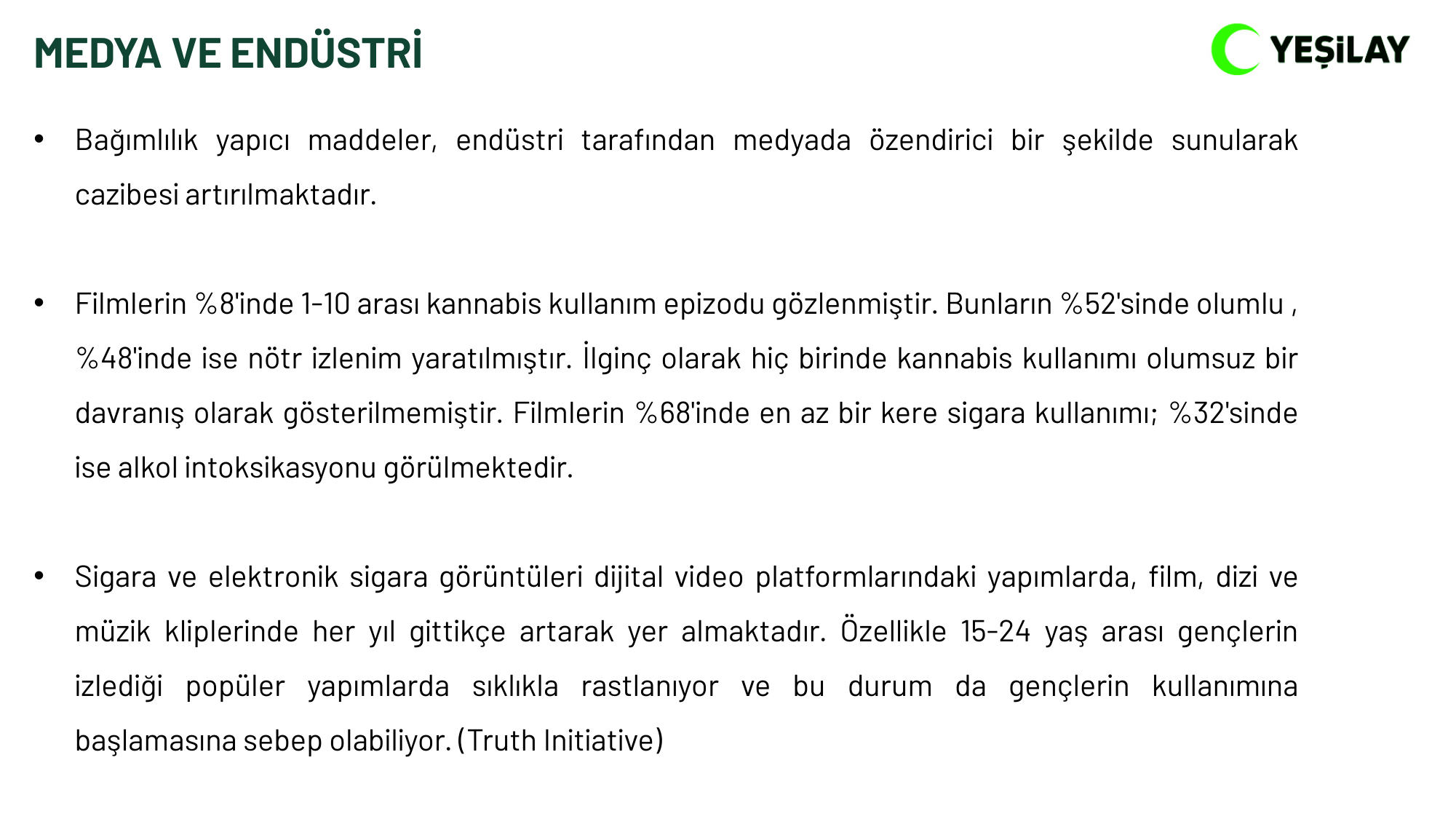

MEDYA VE ENDÜSTRİ
Bağımlılık yapıcı maddeler, endüstri tarafından medyada özendirici bir şekilde sunularak cazibesi artırılmaktadır.

Filmlerin %8'inde 1-10 arası kannabis kullanım epizodu gözlenmiştir. Bunların %52'sinde olumlu , %48'inde ise nötr izlenim yaratılmıştır. İlginç olarak hiç birinde kannabis kullanımı olumsuz bir davranış olarak gösterilmemiştir. Filmlerin %68'inde en az bir kere sigara kullanımı; %32'sinde ise alkol intoksikasyonu görülmektedir.

Sigara ve elektronik sigara görüntüleri dijital video platformlarındaki yapımlarda, film, dizi ve müzik kliplerinde her yıl gittikçe artarak yer almaktadır. Özellikle 15-24 yaş arası gençlerin izlediği popüler yapımlarda sıklıkla rastlanıyor ve bu durum da gençlerin kullanımına başlamasına sebep olabiliyor. (Truth Initiative)